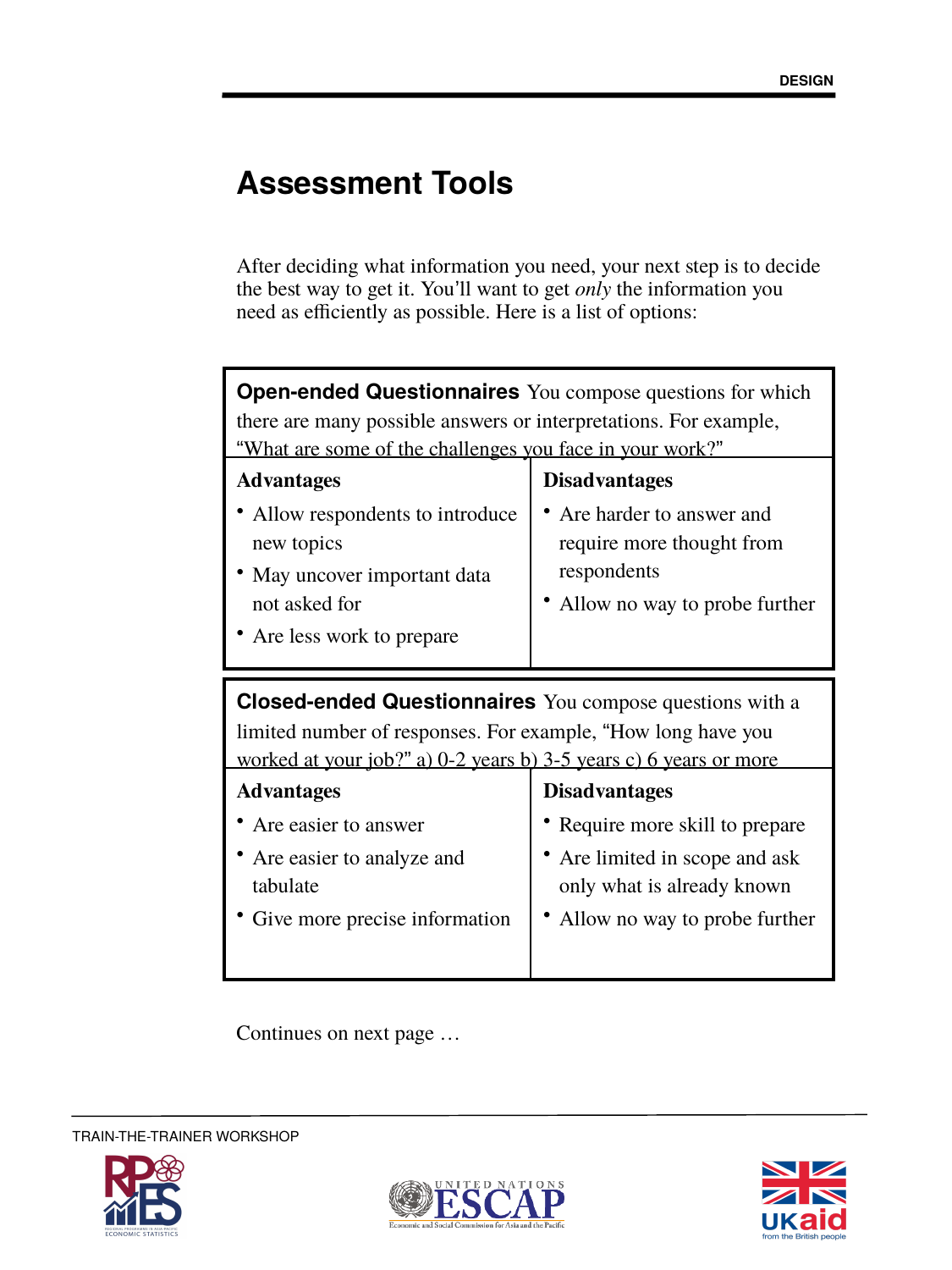

DESIGN

# Assessment Tools
After deciding what information you need, your next step is to decide the best way to get it. You’ll want to get only the information you need as efficiently as possible. Here is a list of options:
| Open-ended Questionnaires You compose questions for which there are many possible answers or interpretations. For example, “What are some of the challenges you face in your work?” |  |
| --- | --- |
| Advantages Allow respondents to introduce new topics May uncover important data not asked for Are less work to prepare | Disadvantages Are harder to answer and require more thought from respondents Allow no way to probe further |
| Closed-ended Questionnaires You compose questions with a limited number of responses. For example, “How long have you worked at your job?” a) 0-2 years b) 3-5 years c) 6 years or more |  |
| --- | --- |
| Advantages Are easier to answer Are easier to analyze and tabulate Give more precise information | Disadvantages Require more skill to prepare Are limited in scope and ask only what is already known Allow no way to probe further |
Continues on next page …